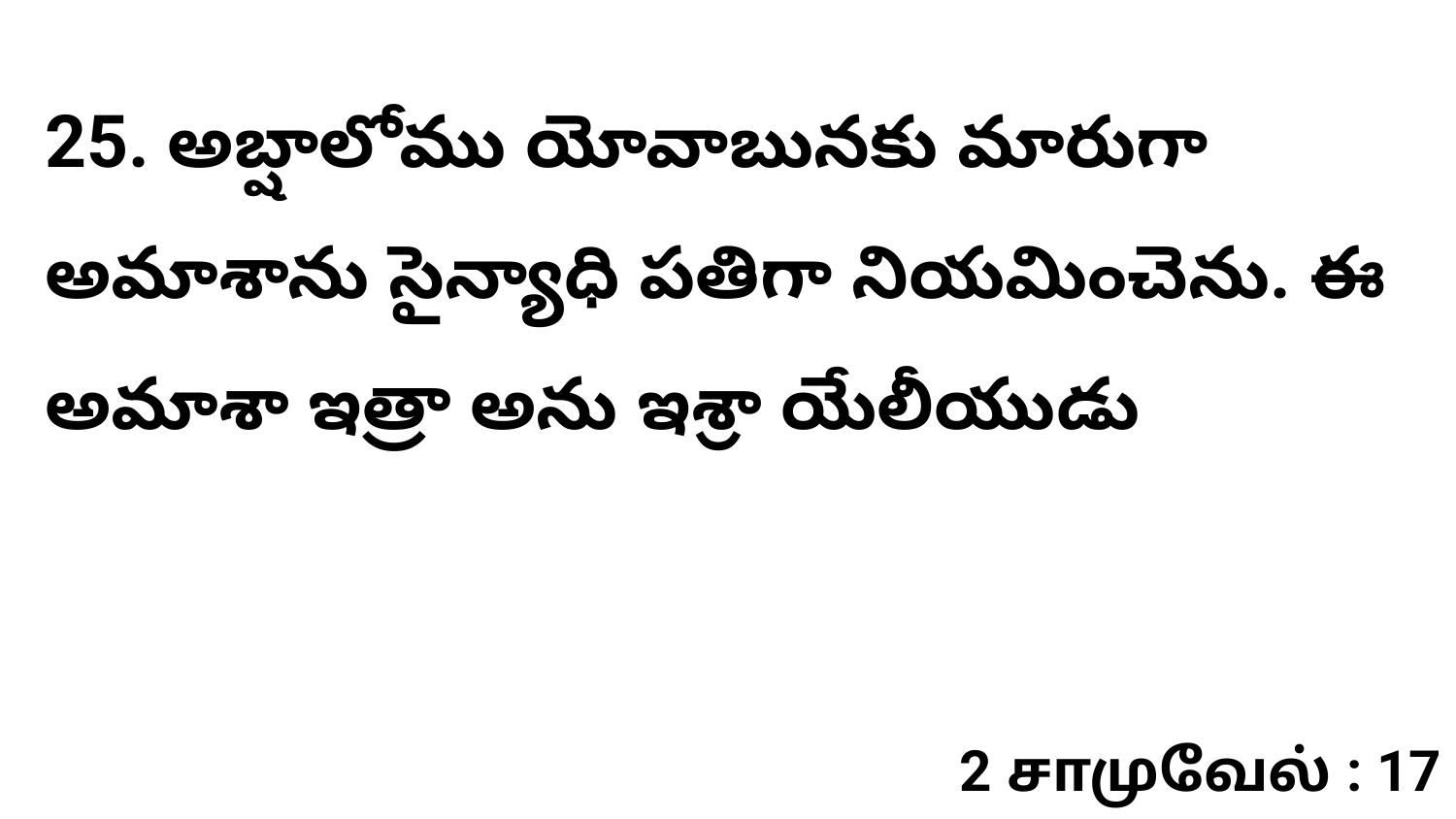

25. అబ్షాలోము యోవాబునకు మారుగా అమాశాను సైన్యాధి పతిగా నియమించెను. ఈ అమాశా ఇత్రా అను ఇశ్రా యేలీయుడు
2 சாமுவேல் : 17